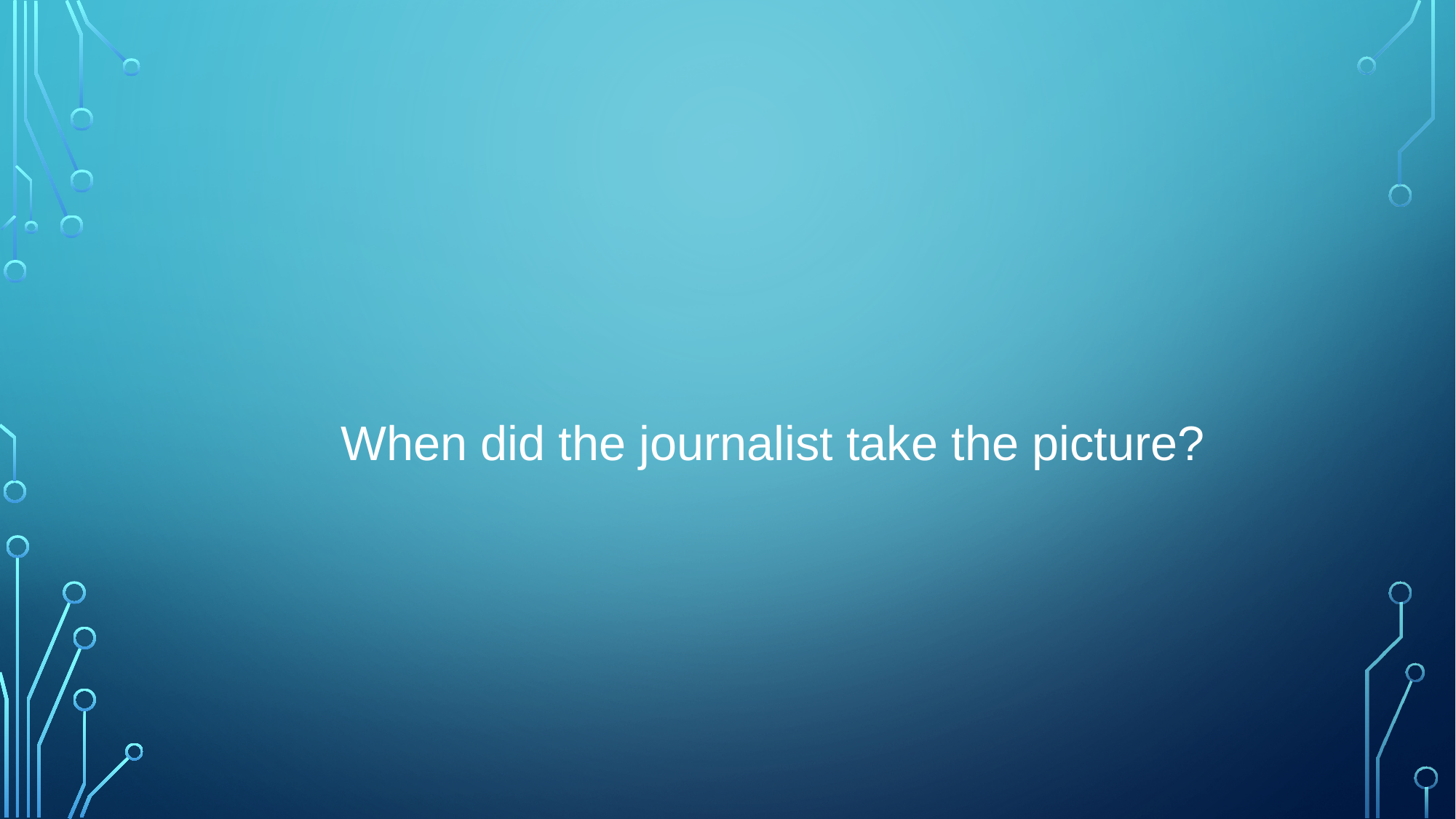

#

                   When did the journalist take the picture?